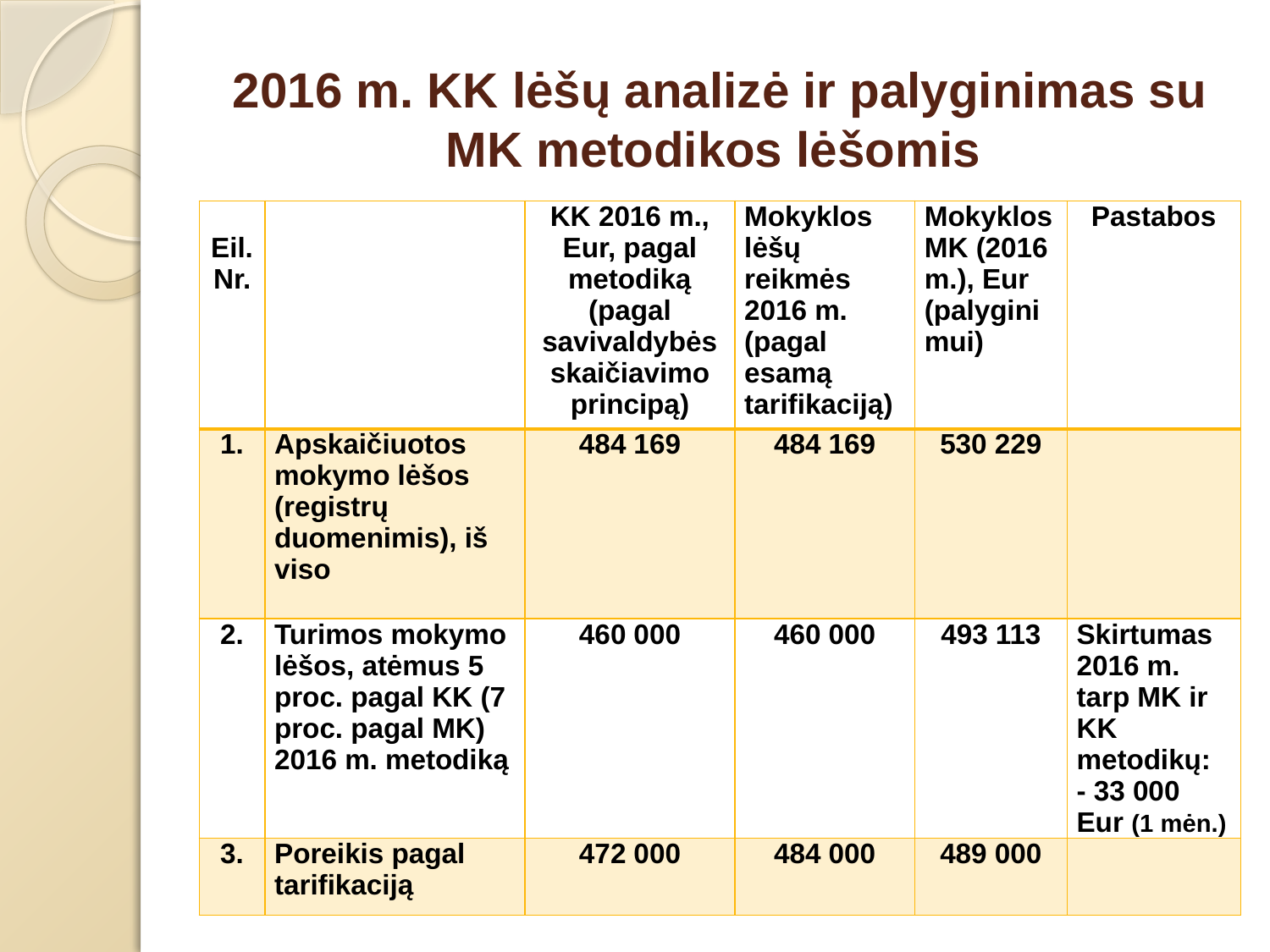

# 2016 m. KK lėšų analizė ir palyginimas su MK metodikos lėšomis
| Eil. Nr. |  | KK 2016 m., Eur, pagal metodiką (pagal savivaldybės skaičiavimo principą) | Mokyklos lėšų reikmės 2016 m. (pagal esamą tarifikaciją) | Mokyklos MK (2016 m.), Eur (palyginimui) | Pastabos |
| --- | --- | --- | --- | --- | --- |
| 1. | Apskaičiuotos mokymo lėšos (registrų duomenimis), iš viso | 484 169 | 484 169 | 530 229 |  |
| 2. | Turimos mokymo lėšos, atėmus 5 proc. pagal KK (7 proc. pagal MK) 2016 m. metodiką | 460 000 | 460 000 | 493 113 | Skirtumas 2016 m. tarp MK ir KK metodikų: - 33 000 Eur (1 mėn.) |
| 3. | Poreikis pagal tarifikaciją | 472 000 | 484 000 | 489 000 |  |